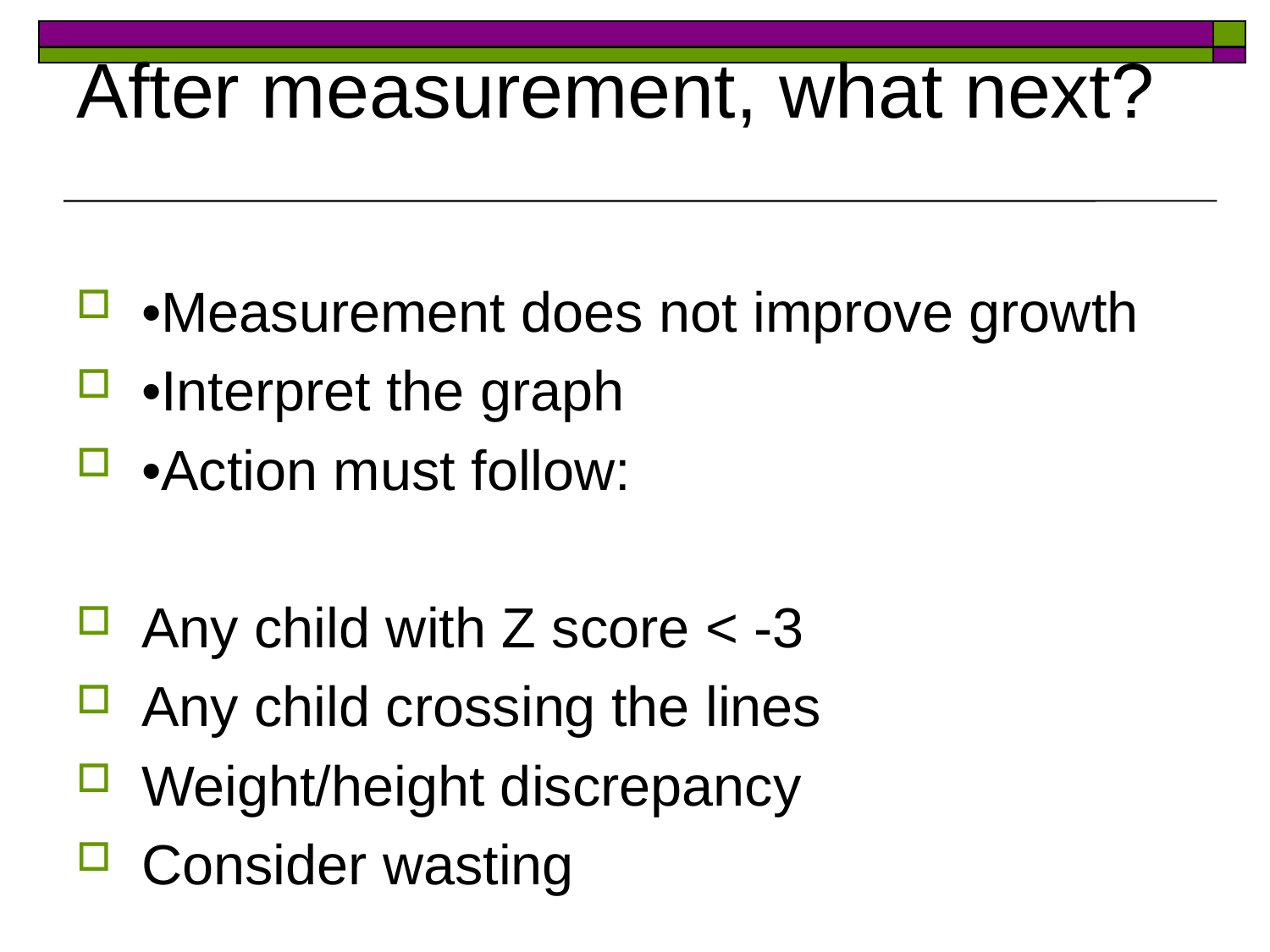

# After measurement, what next?

•Measurement does not improve growth
•Interpret the graph
•Action must follow:

Any child with Z score < -3
Any child crossing the lines
Weight/height discrepancy
Consider wasting